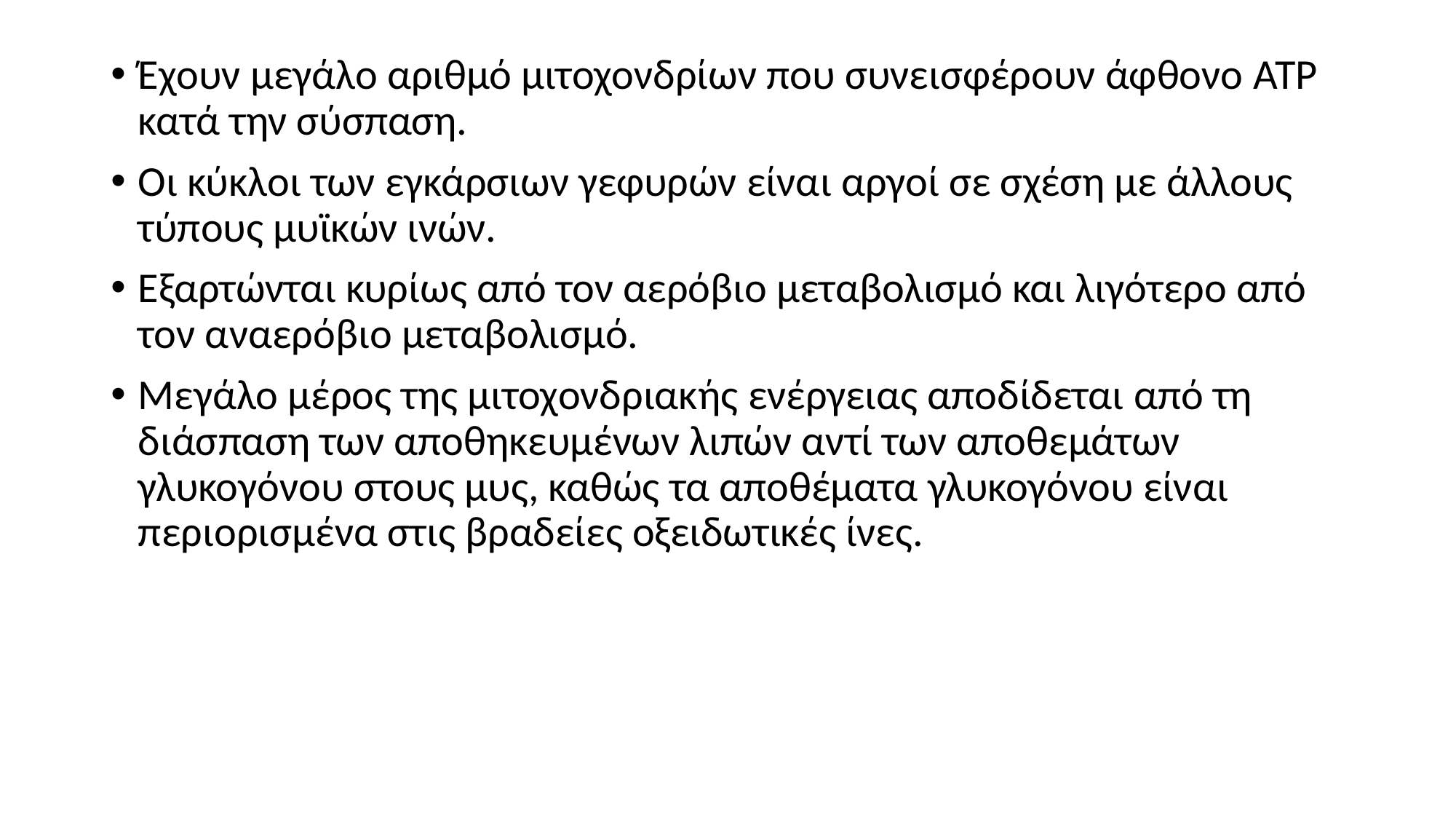

Έχουν μεγάλο αριθμό μιτοχονδρίων που συνεισφέρουν άφθονο ATP κατά την σύσπαση.
Οι κύκλοι των εγκάρσιων γεφυρών είναι αργοί σε σχέση με άλλους τύπους μυϊκών ινών.
Εξαρτώνται κυρίως από τον αερόβιο μεταβολισμό και λιγότερο από τον αναερόβιο μεταβολισμό.
Μεγάλο μέρος της μιτοχονδριακής ενέργειας αποδίδεται από τη διάσπαση των αποθηκευμένων λιπών αντί των αποθεμάτων γλυκογόνου στους μυς, καθώς τα αποθέματα γλυκογόνου είναι περιορισμένα στις βραδείες οξειδωτικές ίνες.